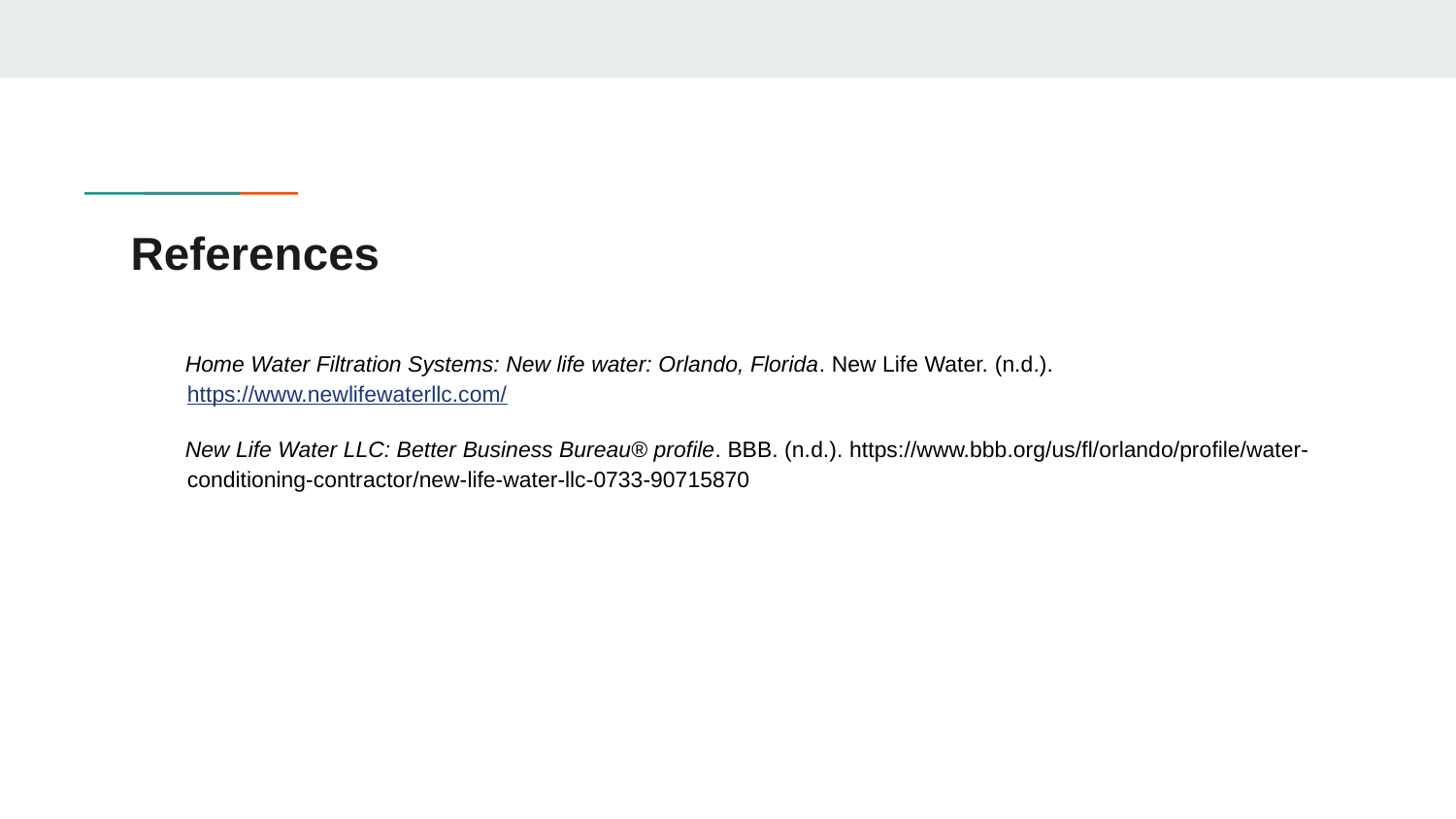

# References
Home Water Filtration Systems: New life water: Orlando, Florida. New Life Water. (n.d.). https://www.newlifewaterllc.com/
New Life Water LLC: Better Business Bureau® profile. BBB. (n.d.). https://www.bbb.org/us/fl/orlando/profile/water-conditioning-contractor/new-life-water-llc-0733-90715870